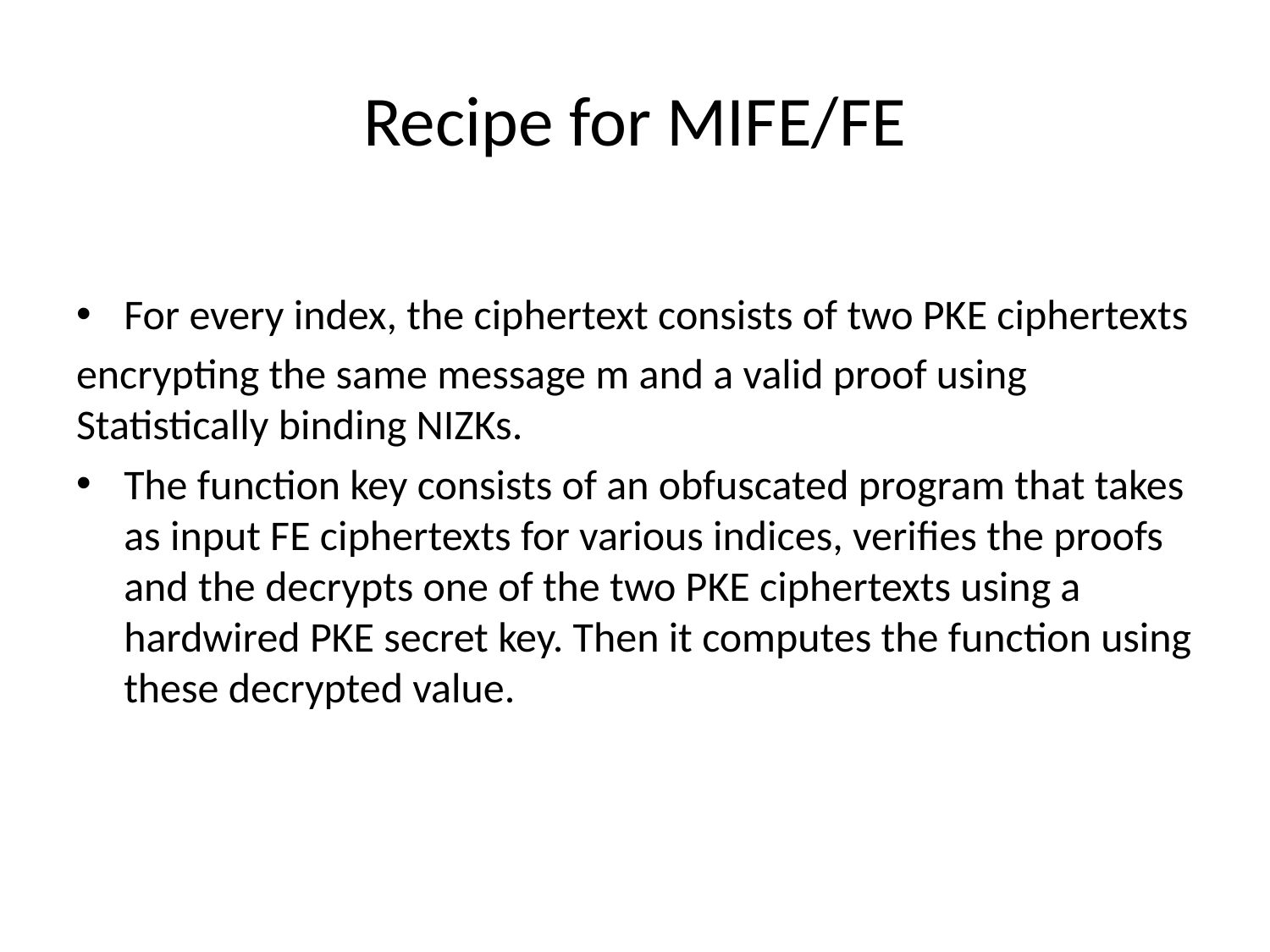

# Recipe for MIFE/FE

For every index, the ciphertext consists of two PKE ciphertexts
encrypting the same message m and a valid proof using Statistically binding NIZKs.
The function key consists of an obfuscated program that takes as input FE ciphertexts for various indices, verifies the proofs and the decrypts one of the two PKE ciphertexts using a hardwired PKE secret key. Then it computes the function using these decrypted value.